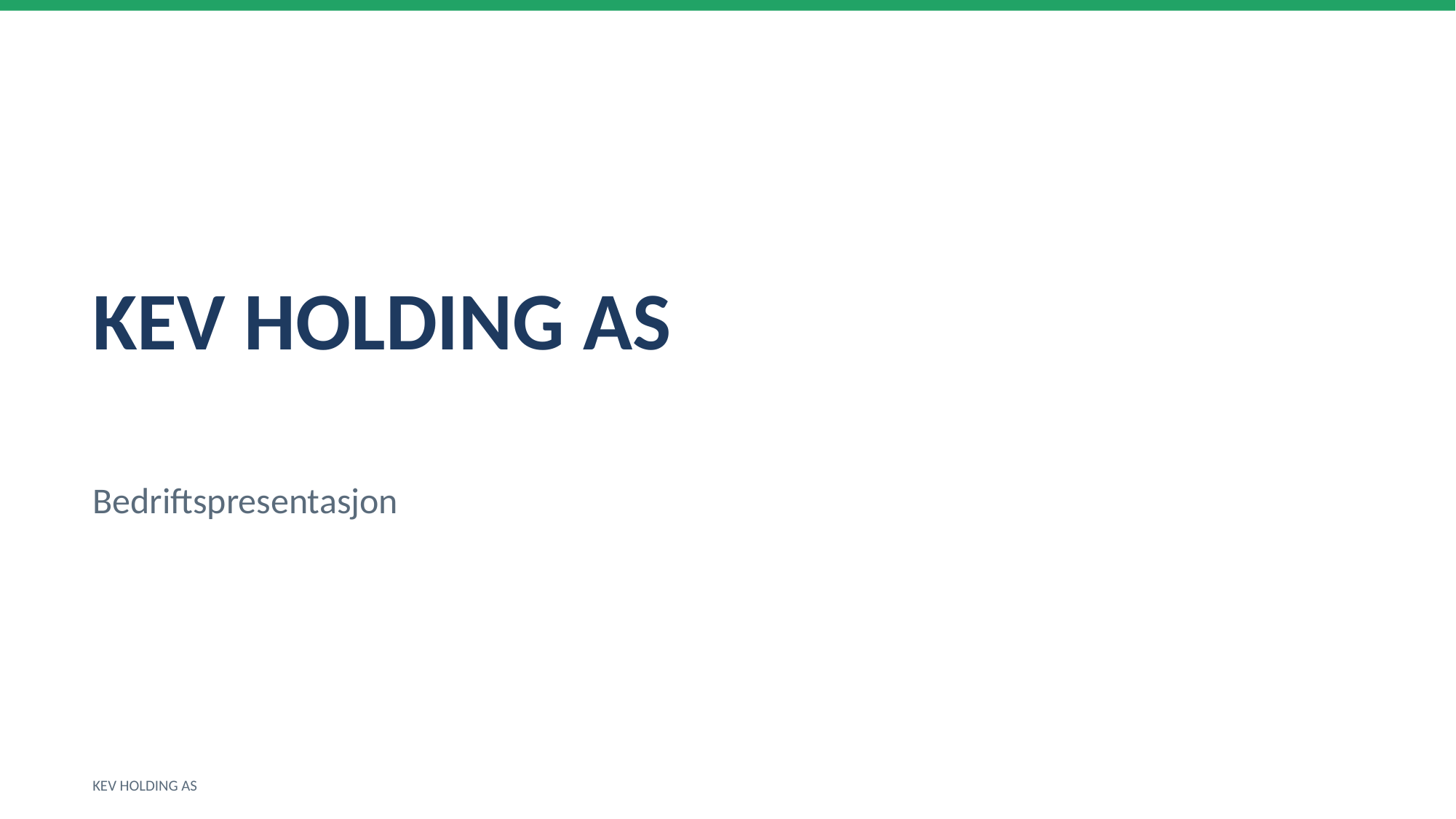

KEV HOLDING AS
Bedriftspresentasjon
KEV HOLDING AS